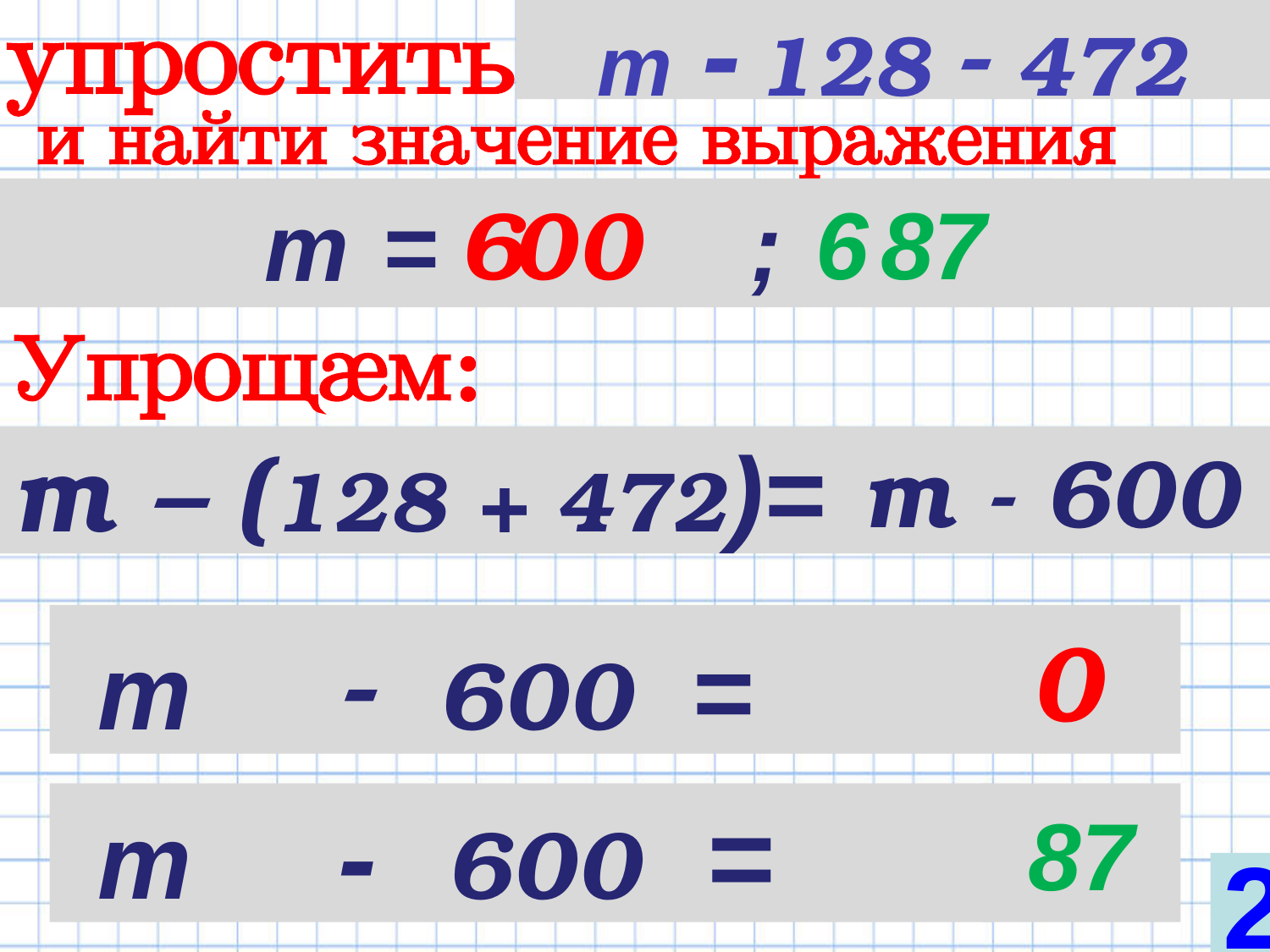

m - 128 - 472
упростить
 и найти значение выражения при

m = 600   ;  687
600
687
Упрощаем:
m – (128 + 472)=
 m - 600
 m    -  600  =
 0
 m     -   600  =
87
2